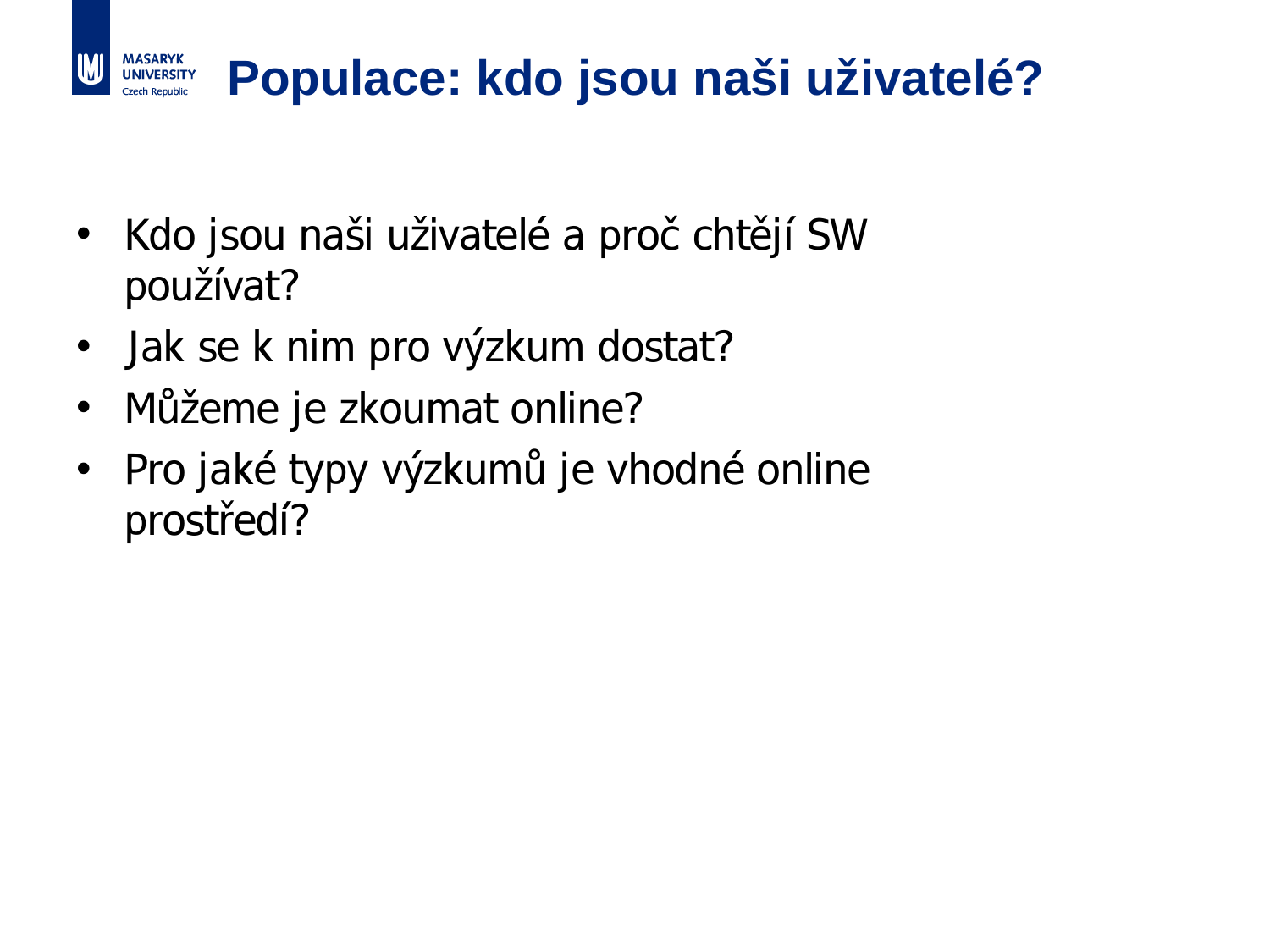

# Populace: kdo jsou naši uživatelé?

Kdo jsou naši uživatelé a proč chtějí SW používat?
Jak se k nim pro výzkum dostat?
Můžeme je zkoumat online?
Pro jaké typy výzkumů je vhodné online prostředí?